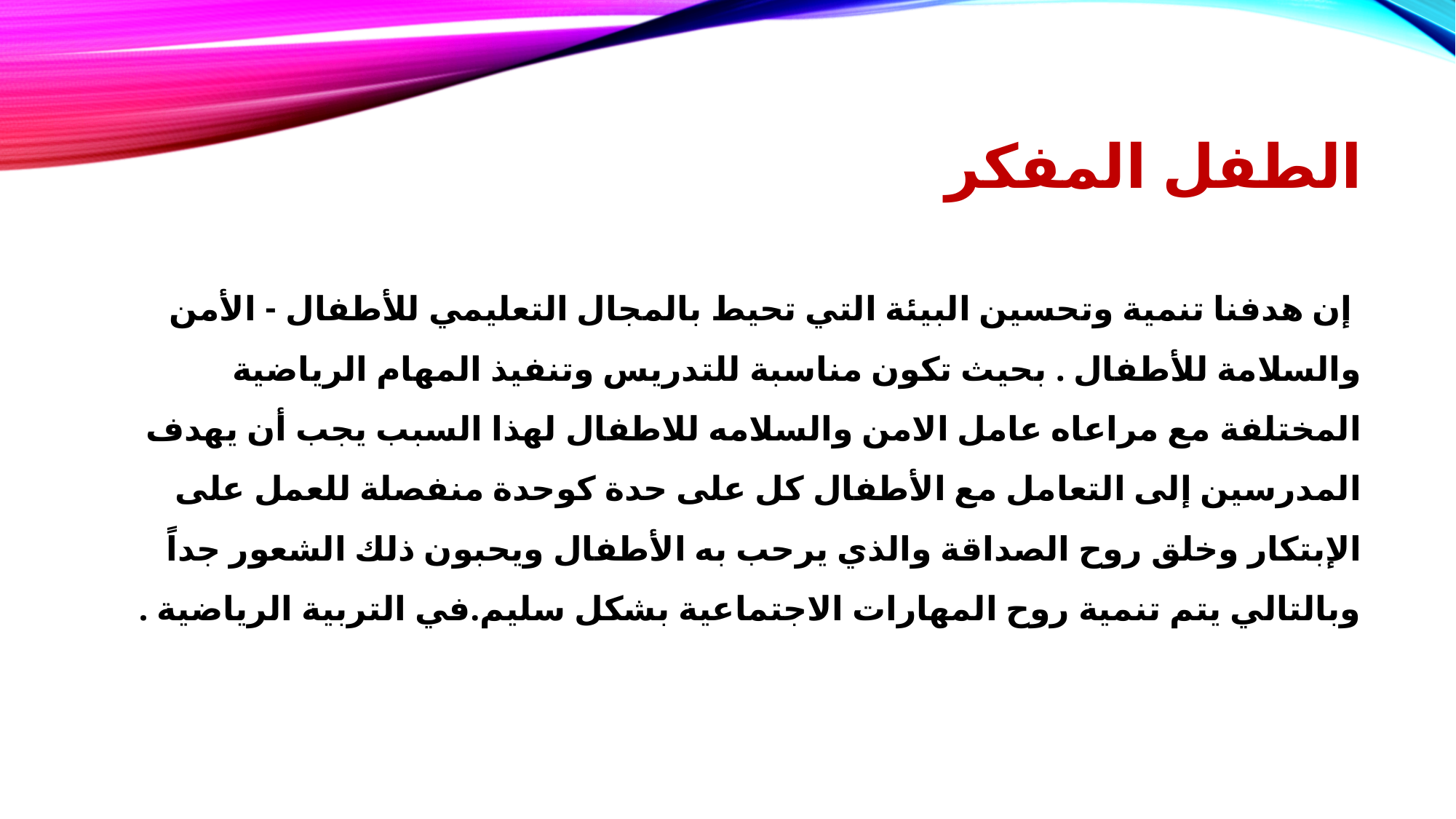

# الطفل المفكر
 إن هدفنا تنمية وتحسين البيئة التي تحيط بالمجال التعليمي للأطفال - الأمن والسلامة للأطفال . بحيث تكون مناسبة للتدريس وتنفيذ المهام الرياضية المختلفة مع مراعاه عامل الامن والسلامه للاطفال لهذا السبب يجب أن يهدف المدرسين إلى التعامل مع الأطفال كل على حدة كوحدة منفصلة للعمل على الإبتكار وخلق روح الصداقة والذي يرحب به الأطفال ويحبون ذلك الشعور جداً وبالتالي يتم تنمية روح المهارات الاجتماعية بشكل سليم.في التربية الرياضية .